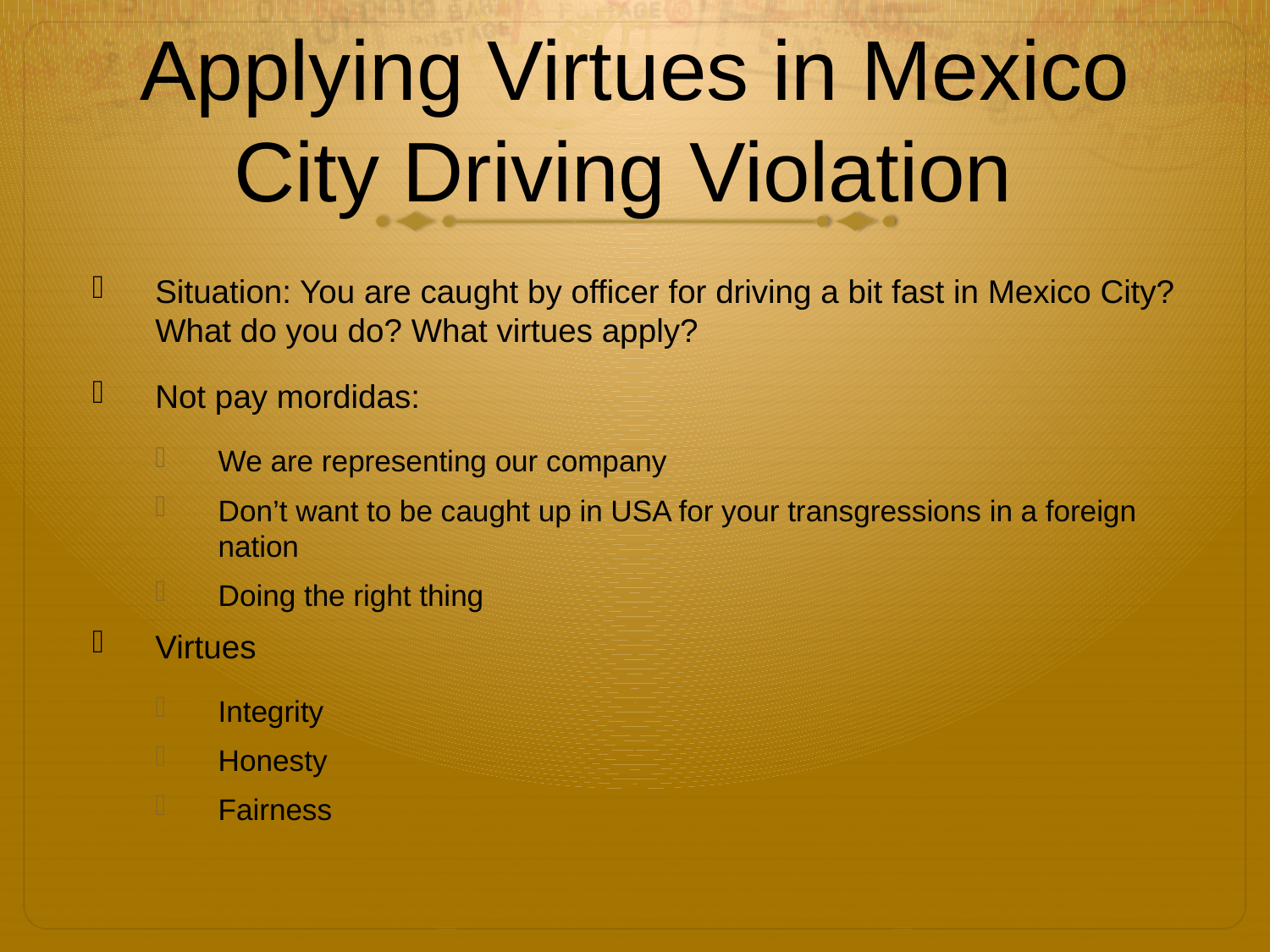

# Applying Virtues in Mexico City Driving Violation
Situation: You are caught by officer for driving a bit fast in Mexico City? What do you do? What virtues apply?
Not pay mordidas:
We are representing our company
Don’t want to be caught up in USA for your transgressions in a foreign nation
Doing the right thing
Virtues
Integrity
Honesty
Fairness